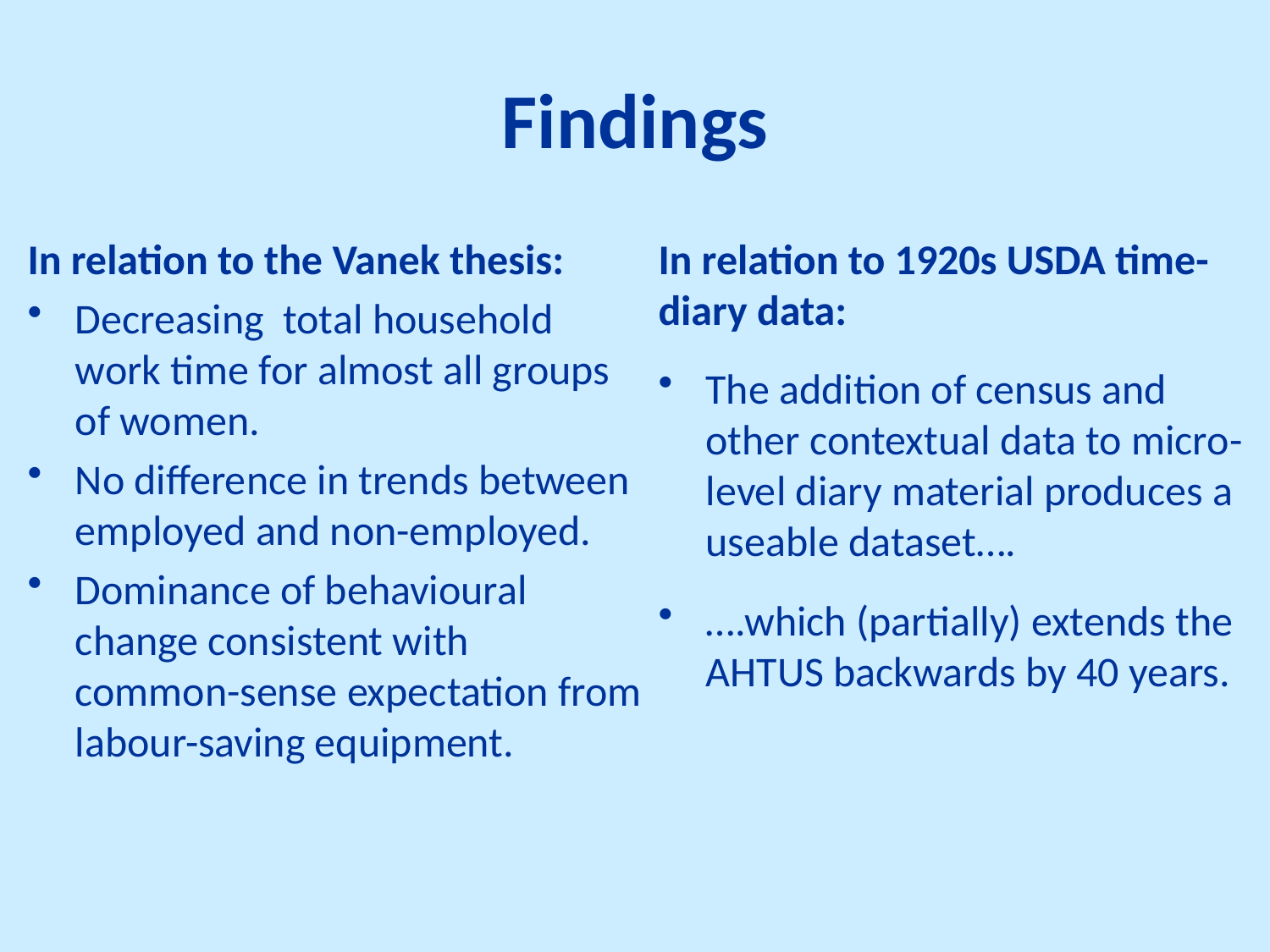

# Findings
In relation to 1920s USDA time-diary data:

The addition of census and other contextual data to micro-level diary material produces a useable dataset….

….which (partially) extends the AHTUS backwards by 40 years.
In relation to the Vanek thesis:
Decreasing  total household work time for almost all groups of women.
No difference in trends between employed and non-employed.
Dominance of behavioural change consistent with common-sense expectation from labour-saving equipment.